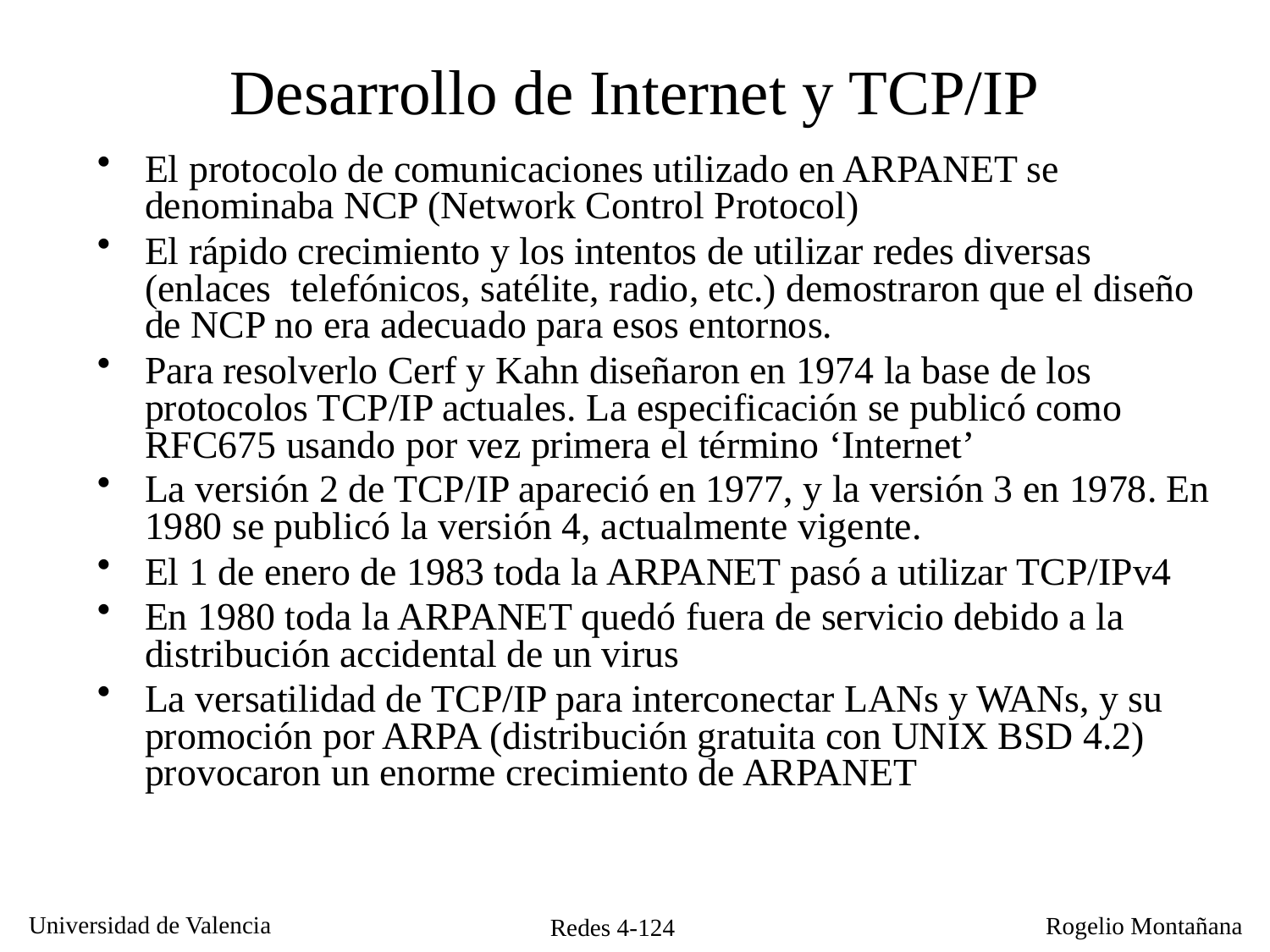

# Desarrollo de Internet y TCP/IP
El protocolo de comunicaciones utilizado en ARPANET se denominaba NCP (Network Control Protocol)
El rápido crecimiento y los intentos de utilizar redes diversas (enlaces  telefónicos, satélite, radio, etc.) demostraron que el diseño de NCP no era adecuado para esos entornos.
Para resolverlo Cerf y Kahn diseñaron en 1974 la base de los protocolos TCP/IP actuales. La especificación se publicó como RFC675 usando por vez primera el término ‘Internet’
La versión 2 de TCP/IP apareció en 1977, y la versión 3 en 1978. En 1980 se publicó la versión 4, actualmente vigente.
El 1 de enero de 1983 toda la ARPANET pasó a utilizar TCP/IPv4
En 1980 toda la ARPANET quedó fuera de servicio debido a la distribución accidental de un virus
La versatilidad de TCP/IP para interconectar LANs y WANs, y su promoción por ARPA (distribución gratuita con UNIX BSD 4.2) provocaron un enorme crecimiento de ARPANET